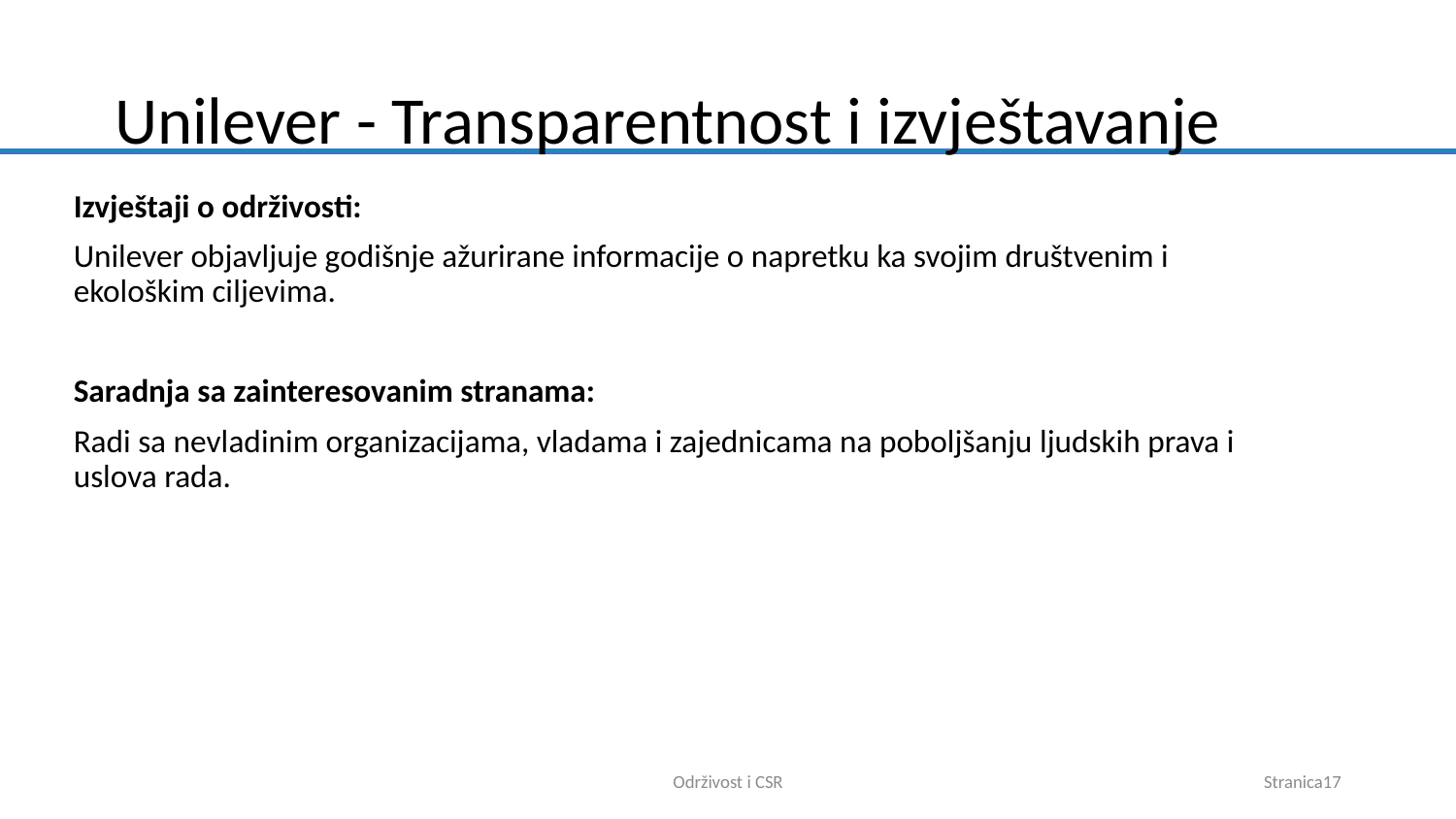

# Unilever - Transparentnost i izvještavanje
Izvještaji o održivosti:
Unilever objavljuje godišnje ažurirane informacije o napretku ka svojim društvenim i ekološkim ciljevima.

Saradnja sa zainteresovanim stranama:
Radi sa nevladinim organizacijama, vladama i zajednicama na poboljšanju ljudskih prava i uslova rada.
Održivost i CSR
Stranica17